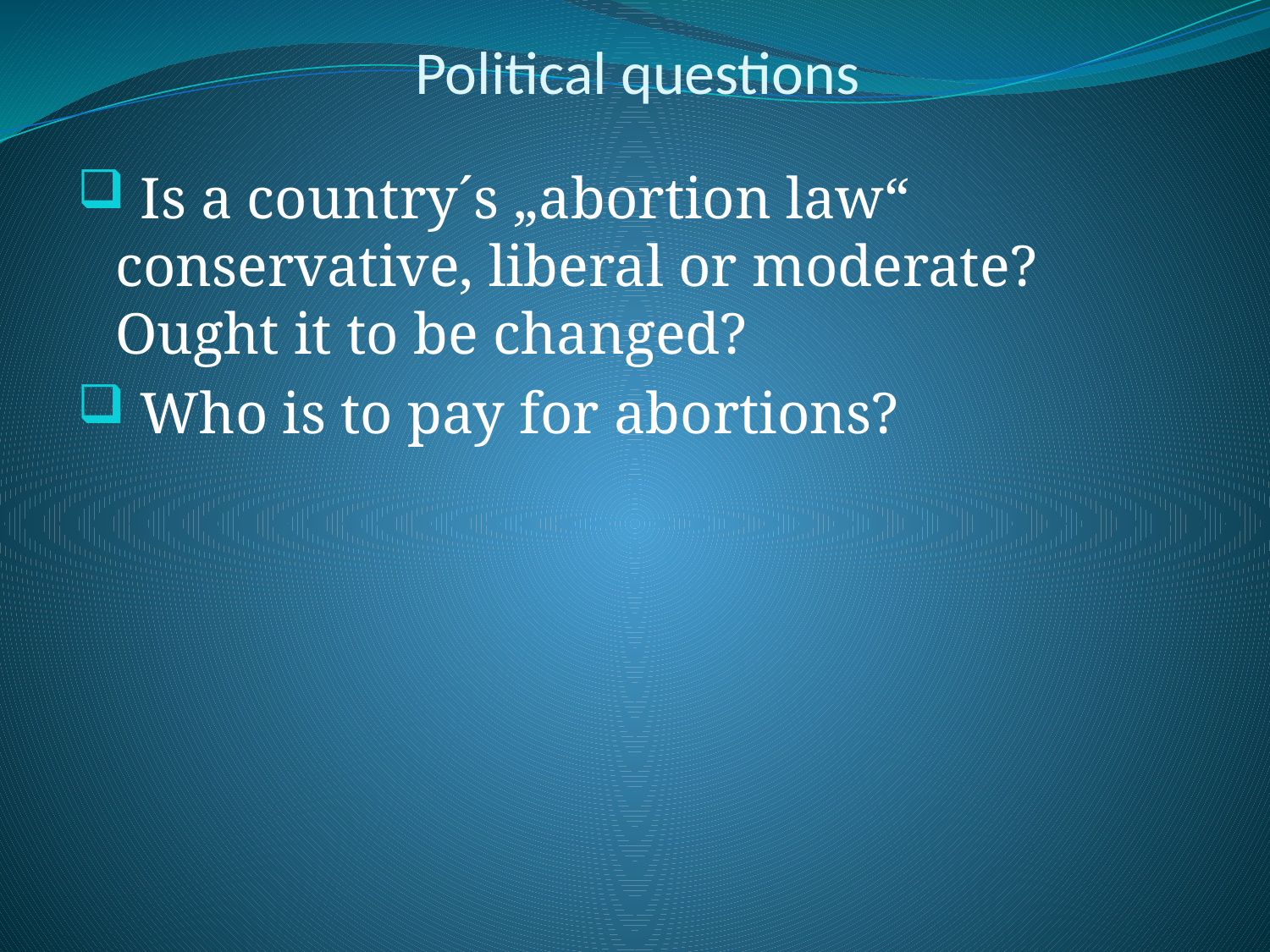

# Political questions
 Is a country´s „abortion law“ conservative, liberal or moderate? Ought it to be changed?
 Who is to pay for abortions?